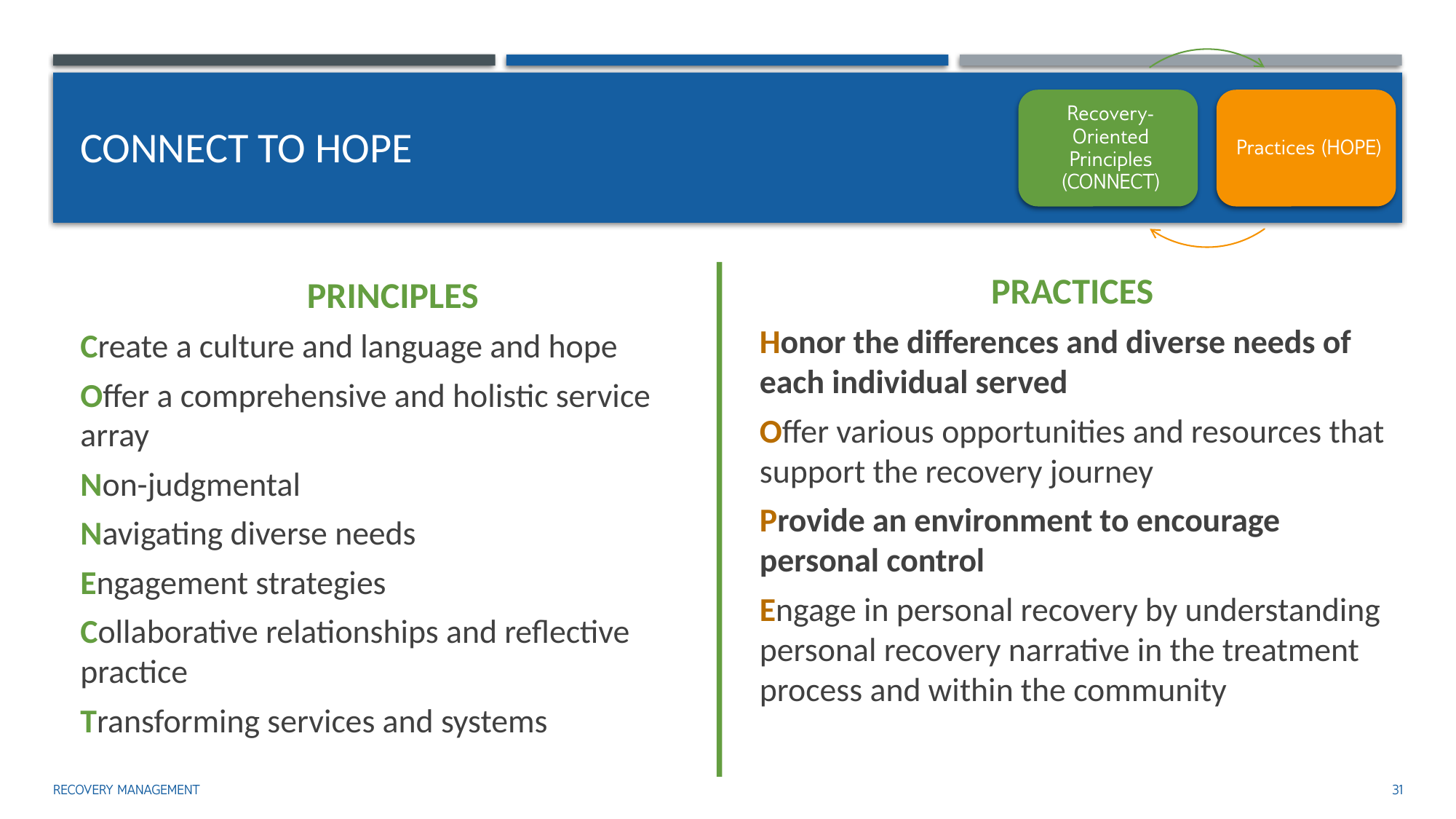

Recovery-Oriented Principles (CONNECT)
Practices (HOPE)
# Connect To Hope
PRINCIPLES
Create a culture and language and hope
Offer a comprehensive and holistic service array
Non-judgmental
Navigating diverse needs
Engagement strategies
Collaborative relationships and reflective practice
Transforming services and systems

PRACTICES
Honor the differences and diverse needs of each individual served
Offer various opportunities and resources that support the recovery journey
Provide an environment to encourage personal control
Engage in personal recovery by understanding personal recovery narrative in the treatment process and within the community
Recovery management
31